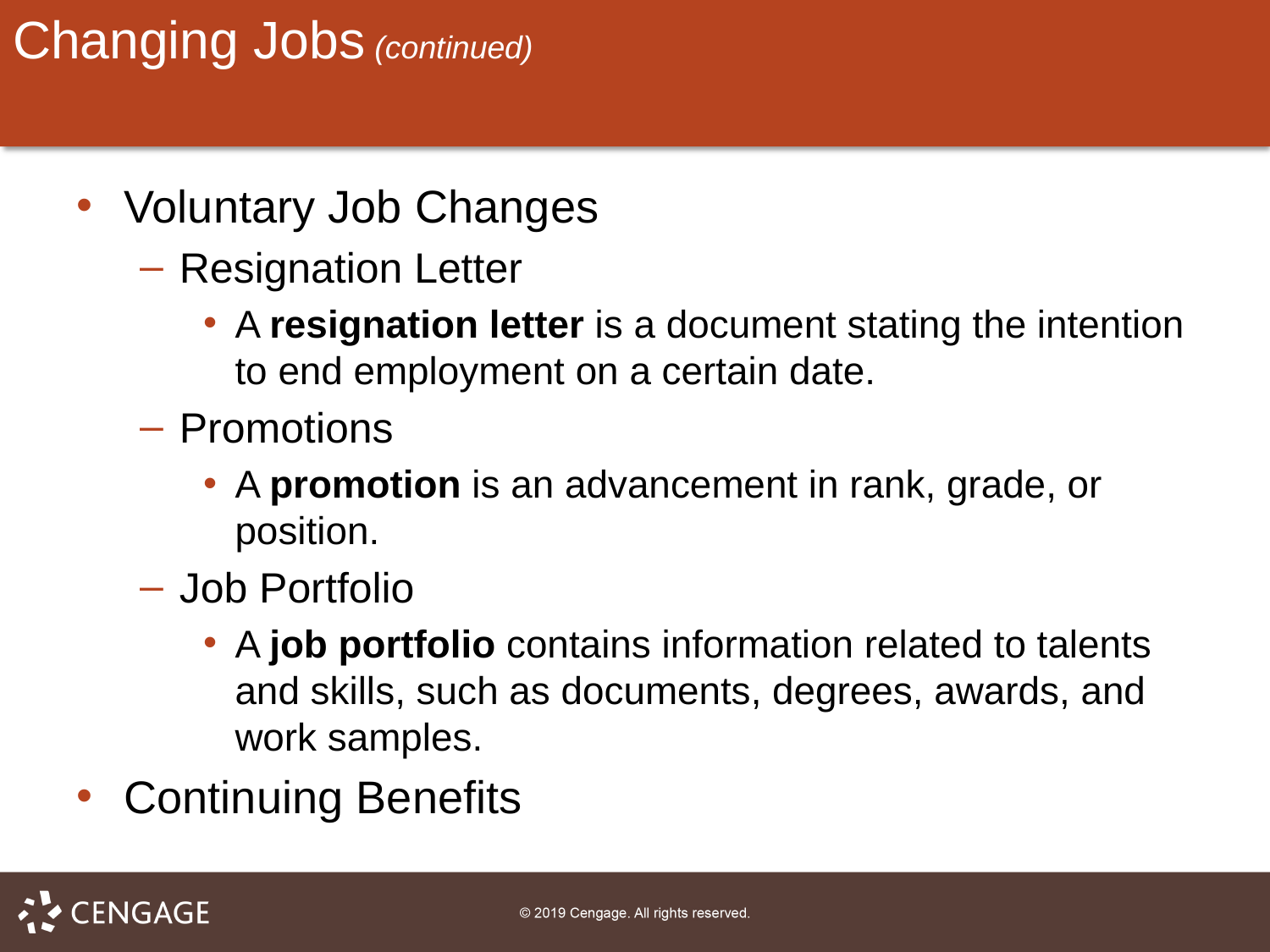

# Changing Jobs (continued)
Voluntary Job Changes
Resignation Letter
A resignation letter is a document stating the intention to end employment on a certain date.
Promotions
A promotion is an advancement in rank, grade, or position.
Job Portfolio
A job portfolio contains information related to talents and skills, such as documents, degrees, awards, and work samples.
Continuing Benefits